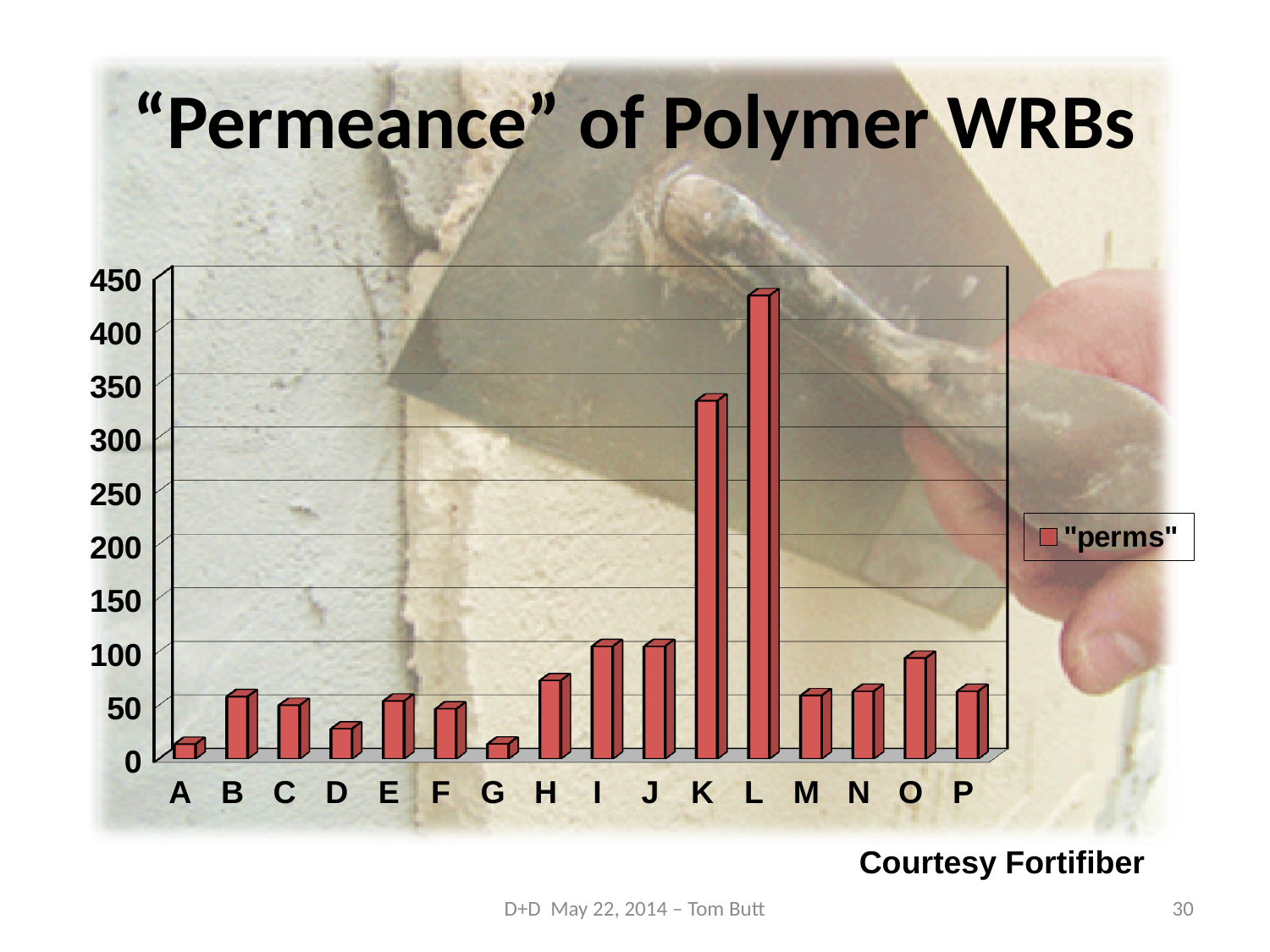

# “Permeance” of Polymer WRBs

[unsupported chart]

			Courtesy Fortifiber
D+D  May 22, 2014 – Tom Butt
30